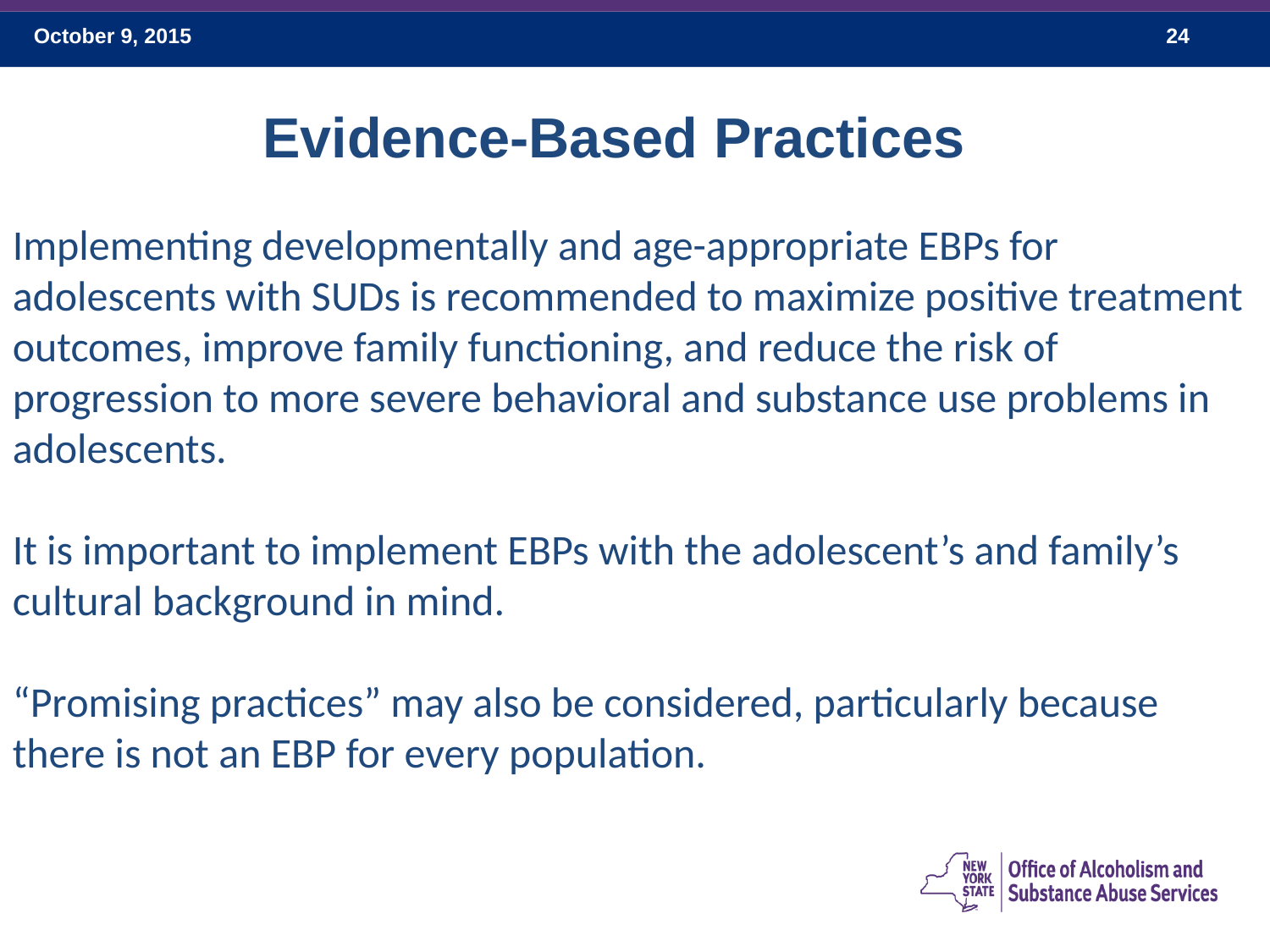

Evidence-Based Practices
Implementing developmentally and age-appropriate EBPs for adolescents with SUDs is recommended to maximize positive treatment outcomes, improve family functioning, and reduce the risk of progression to more severe behavioral and substance use problems in adolescents.

It is important to implement EBPs with the adolescent’s and family’s cultural background in mind.

“Promising practices” may also be considered, particularly because there is not an EBP for every population.